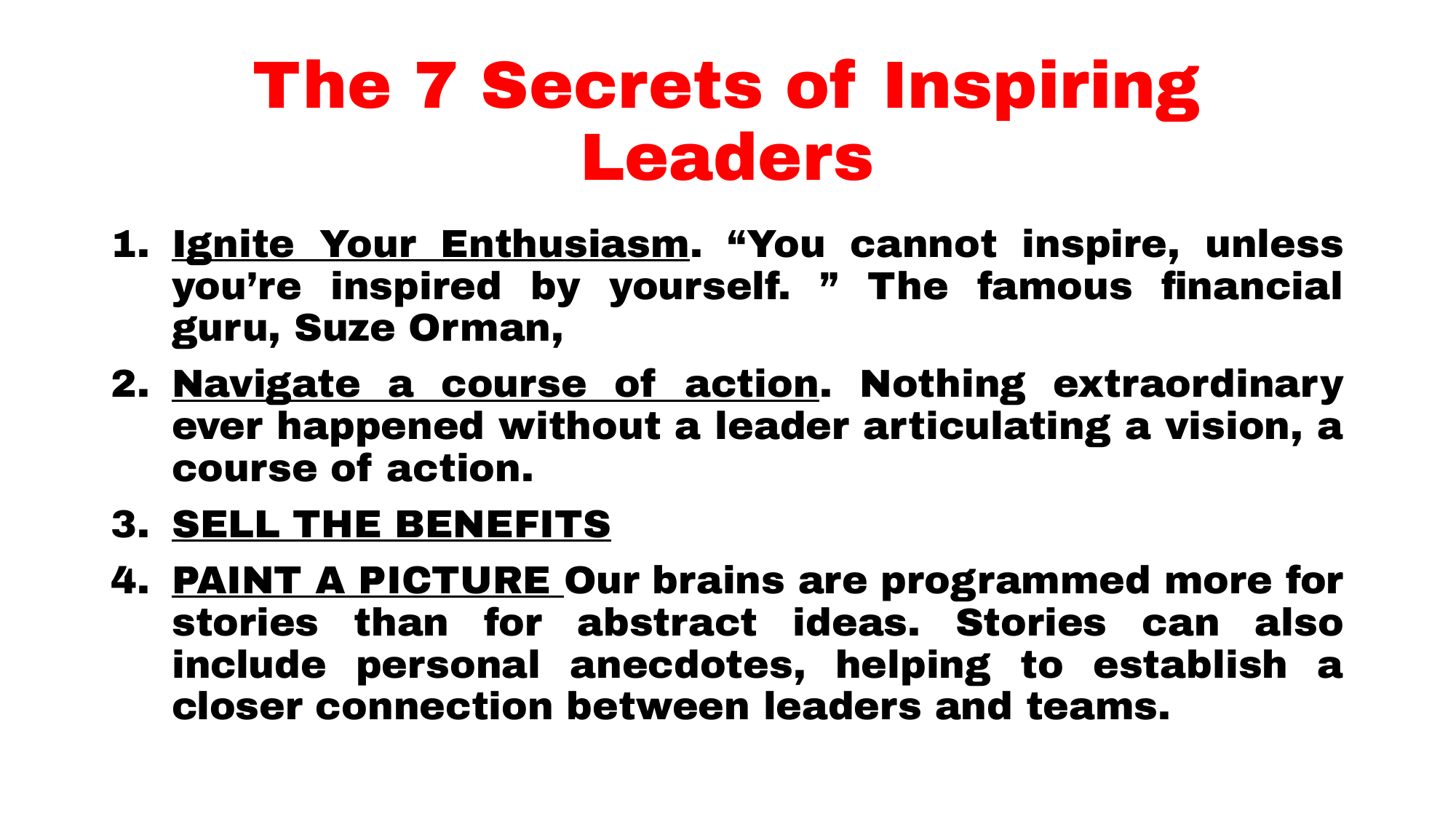

# The 7 Secrets of Inspiring Leaders
Ignite Your Enthusiasm. “You cannot inspire, unless you’re inspired by yourself. ” The famous financial guru, Suze Orman,
Navigate a course of action. Nothing extraordinary ever happened without a leader articulating a vision, a course of action.
SELL THE BENEFITS
PAINT A PICTURE Our brains are programmed more for stories than for abstract ideas. Stories can also include personal anecdotes, helping to establish a closer connection between leaders and teams.